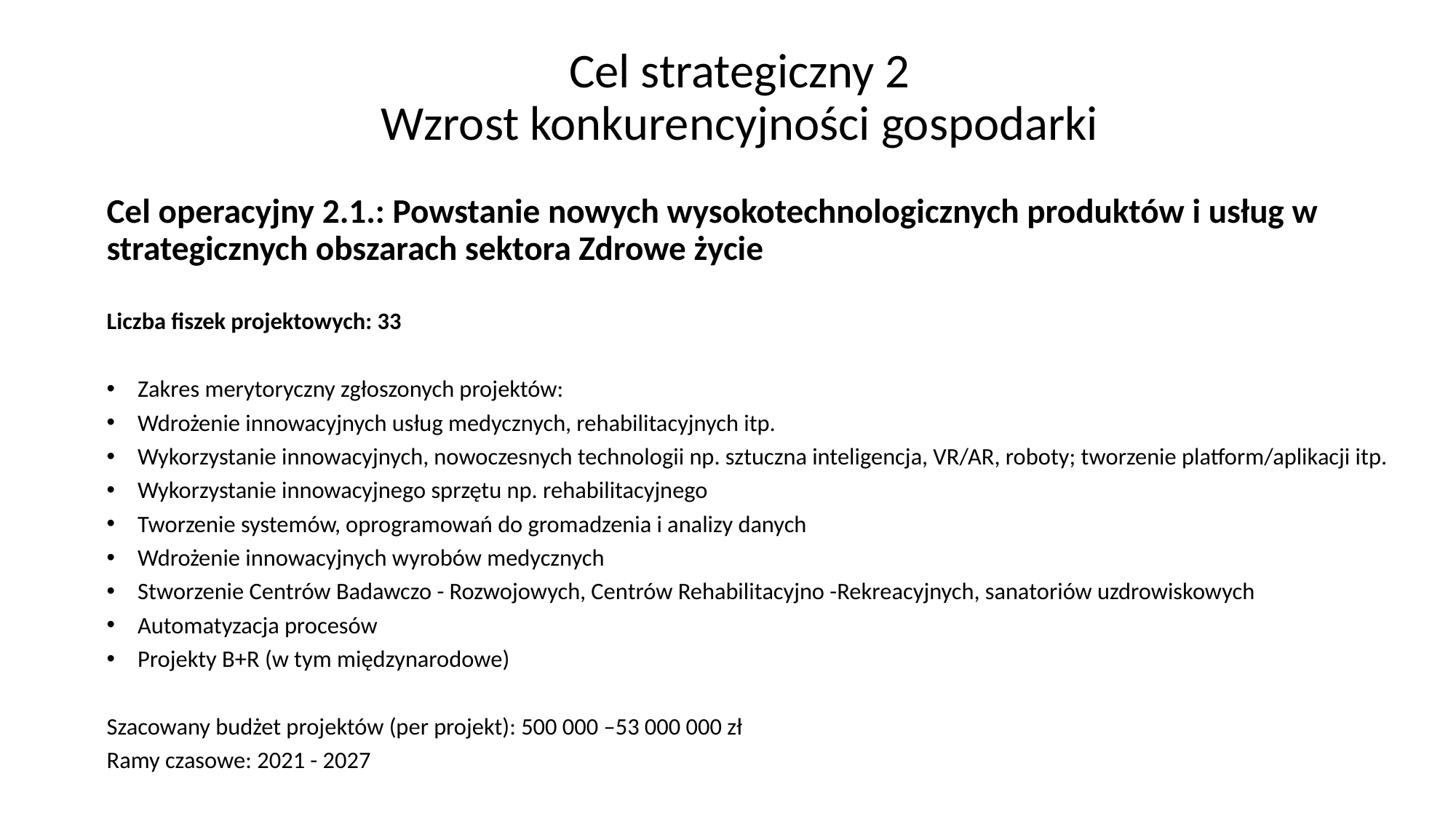

# Cel strategiczny 2 Wzrost konkurencyjności gospodarki
Cel operacyjny 2.1.: Powstanie nowych wysokotechnologicznych produktów i usług w strategicznych obszarach sektora Zdrowe życie

Liczba fiszek projektowych: 33

Zakres merytoryczny zgłoszonych projektów:
Wdrożenie innowacyjnych usług medycznych, rehabilitacyjnych itp.
Wykorzystanie innowacyjnych, nowoczesnych technologii np. sztuczna inteligencja, VR/AR, roboty; tworzenie platform/aplikacji itp.
Wykorzystanie innowacyjnego sprzętu np. rehabilitacyjnego
Tworzenie systemów, oprogramowań do gromadzenia i analizy danych
Wdrożenie innowacyjnych wyrobów medycznych
Stworzenie Centrów Badawczo - Rozwojowych, Centrów Rehabilitacyjno -Rekreacyjnych, sanatoriów uzdrowiskowych
Automatyzacja procesów
Projekty B+R (w tym międzynarodowe)

Szacowany budżet projektów (per projekt): 500 000 –53 000 000 zł
Ramy czasowe: 2021 - 2027